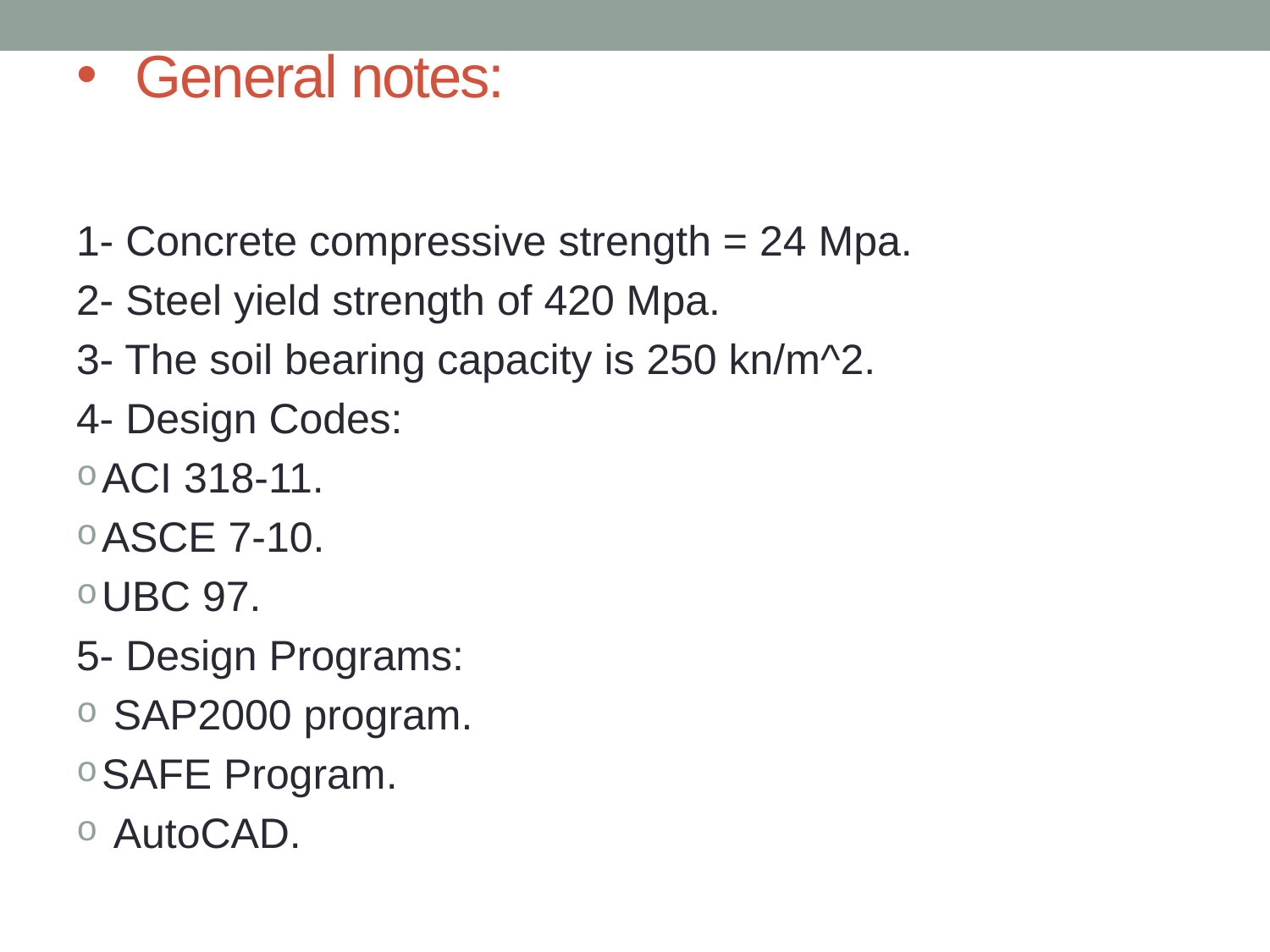

# General notes:

1- Concrete compressive strength = 24 Mpa.
2- Steel yield strength of 420 Mpa.
3- The soil bearing capacity is 250 kn/m^2.
4- Design Codes:
ACI 318-11.
ASCE 7-10.
UBC 97.
5- Design Programs:
 SAP2000 program.
SAFE Program.
 AutoCAD.